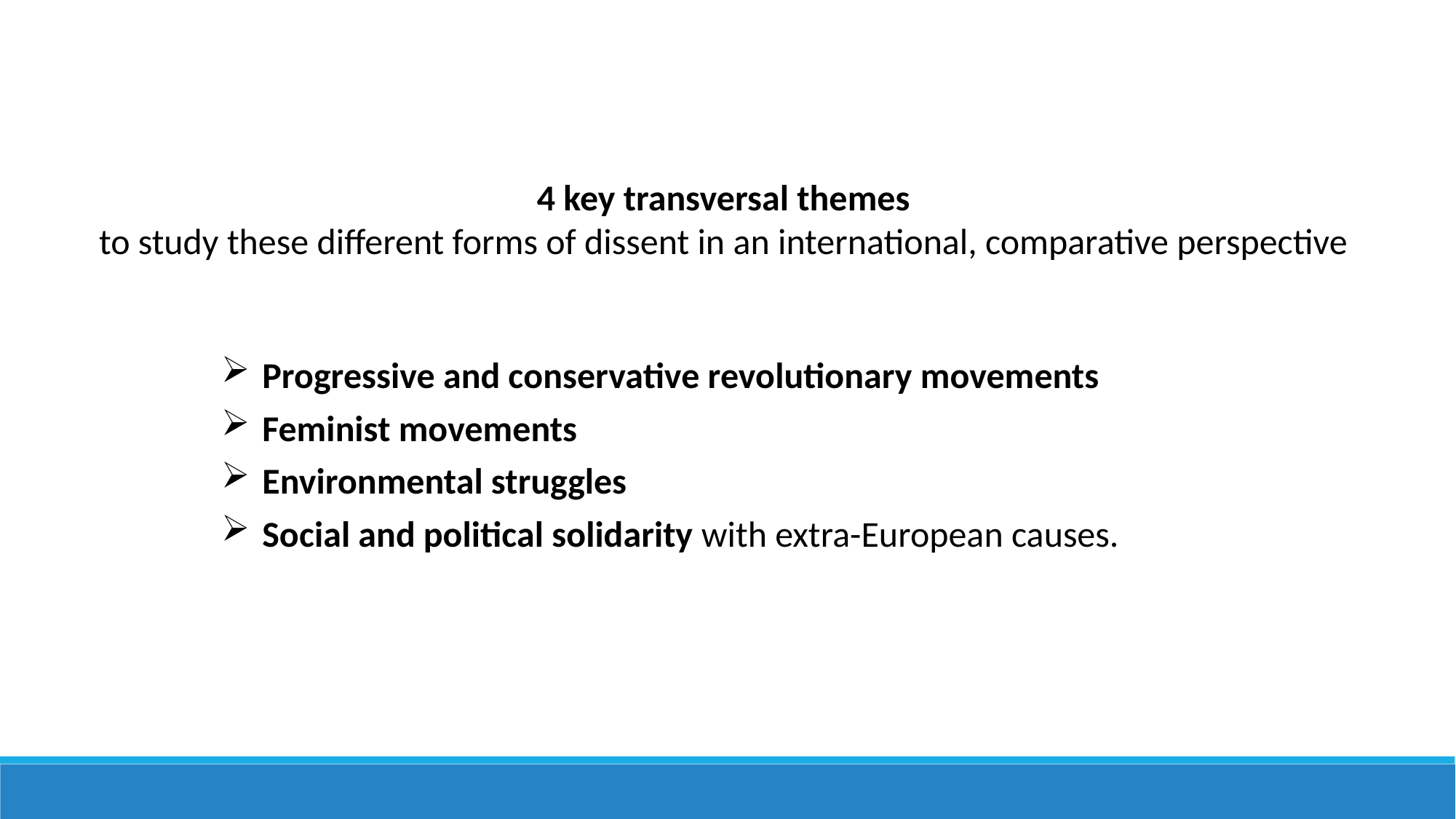

4 key transversal themes
to study these different forms of dissent in an international, comparative perspective
Progressive and conservative revolutionary movements
Feminist movements
Environmental struggles
Social and political solidarity with extra-European causes.